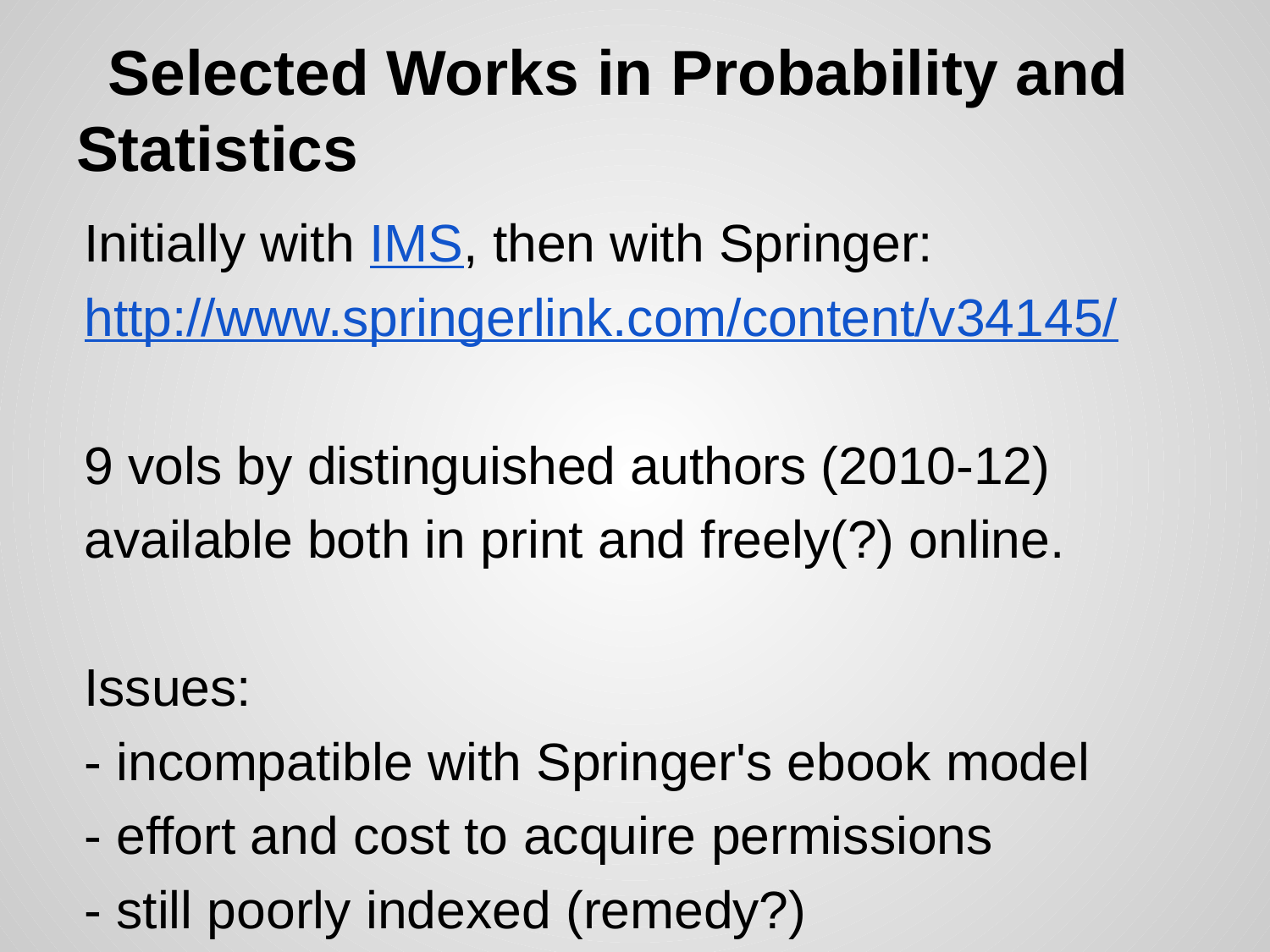

# Selected Works in Probability and Statistics
Initially with IMS, then with Springer:
http://www.springerlink.com/content/v34145/

9 vols by distinguished authors (2010-12)
available both in print and freely(?) online.

Issues:
- incompatible with Springer's ebook model
- effort and cost to acquire permissions
- still poorly indexed (remedy?)